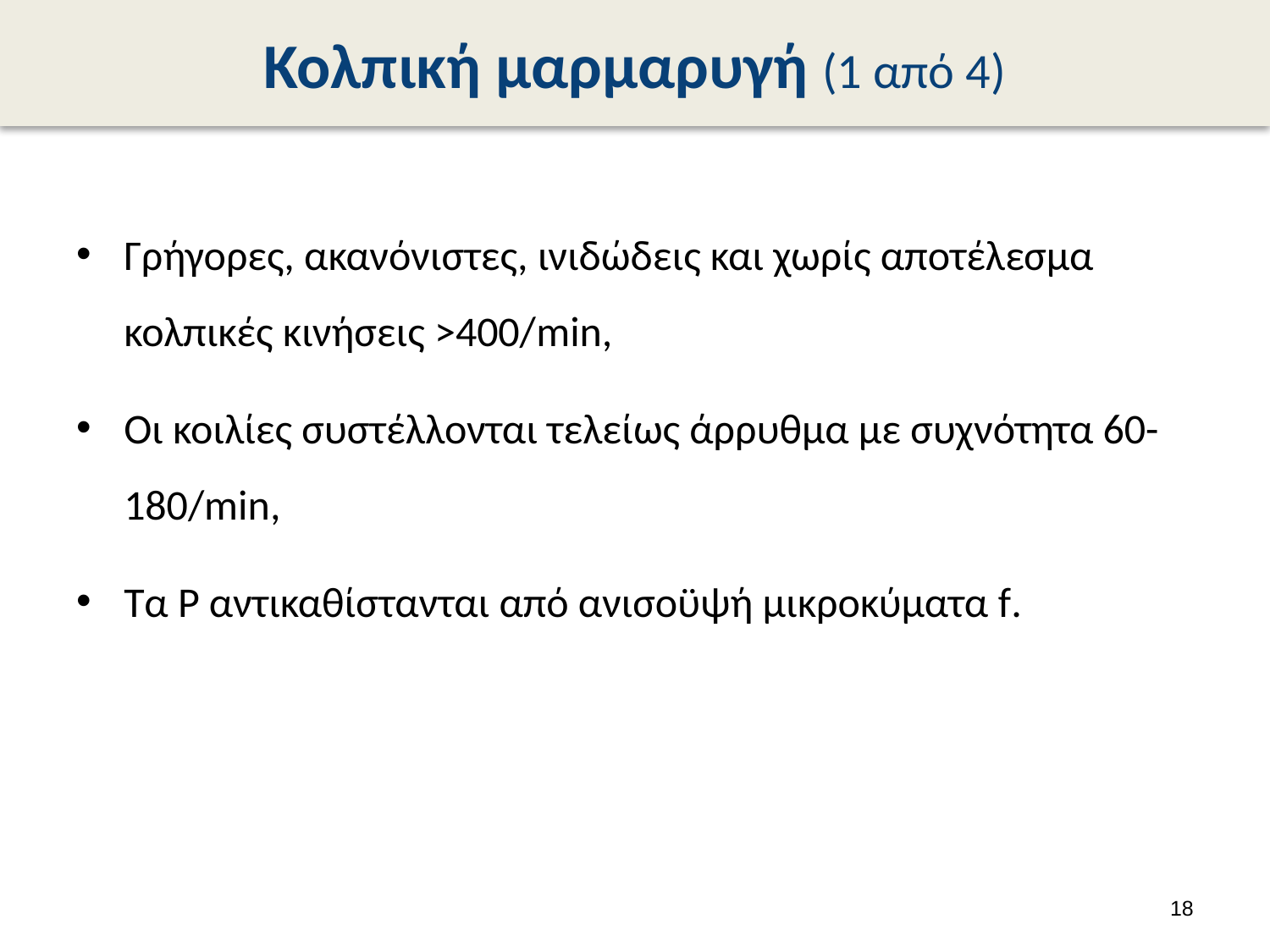

# Κολπική μαρμαρυγή (1 από 4)
Γρήγορες, ακανόνιστες, ινιδώδεις και χωρίς αποτέλεσμα κολπικές κινήσεις >400/min,
Οι κοιλίες συστέλλονται τελείως άρρυθμα με συχνότητα 60-180/min,
Τα Ρ αντικαθίστανται από ανισοϋψή μικροκύματα f.
18